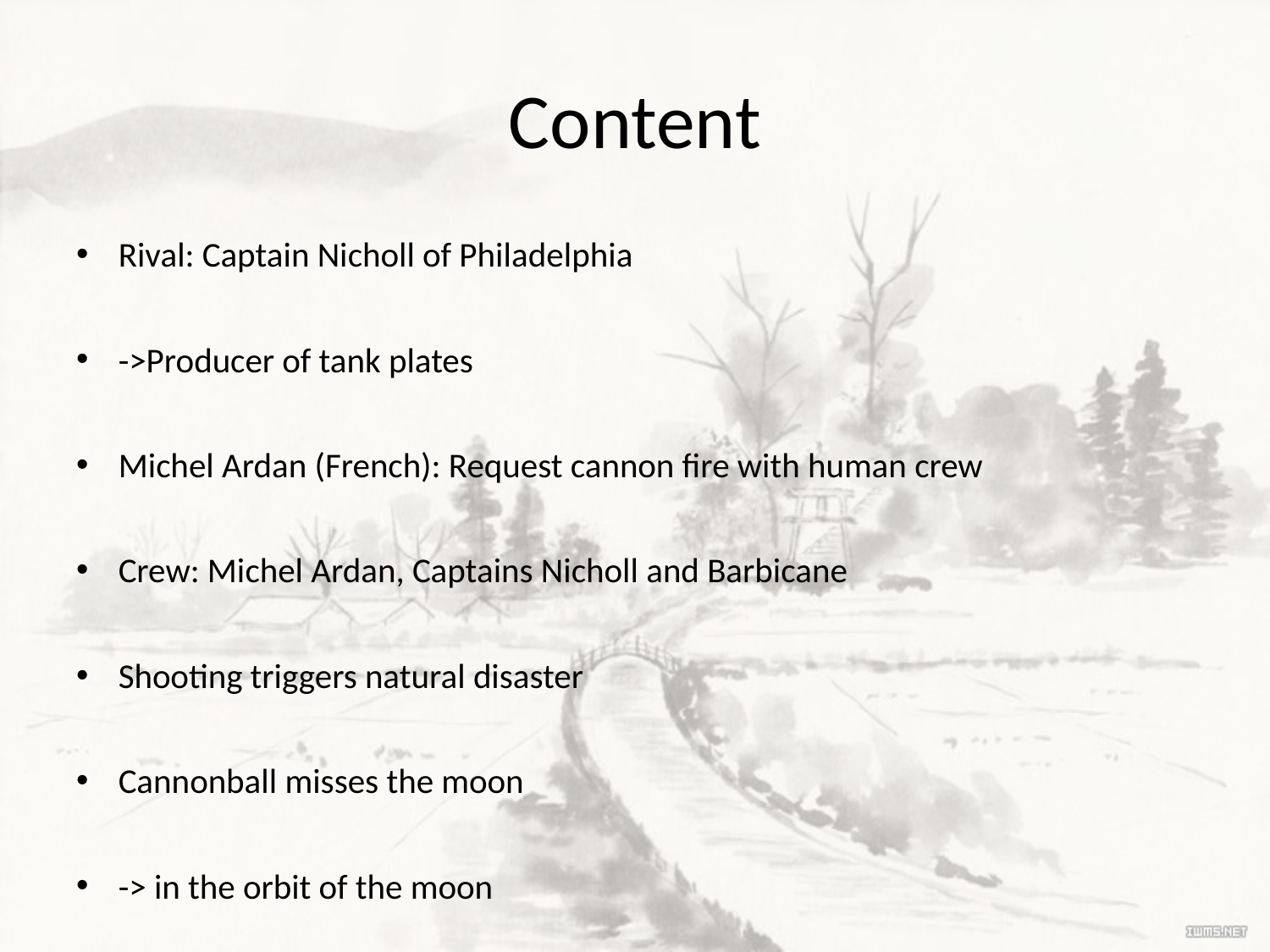

# Content
Rival: Captain Nicholl of Philadelphia

->Producer of tank plates

Michel Ardan (French): Request cannon fire with human crew

Crew: Michel Ardan, Captains Nicholl and Barbicane

Shooting triggers natural disaster

Cannonball misses the moon

-> in the orbit of the moon